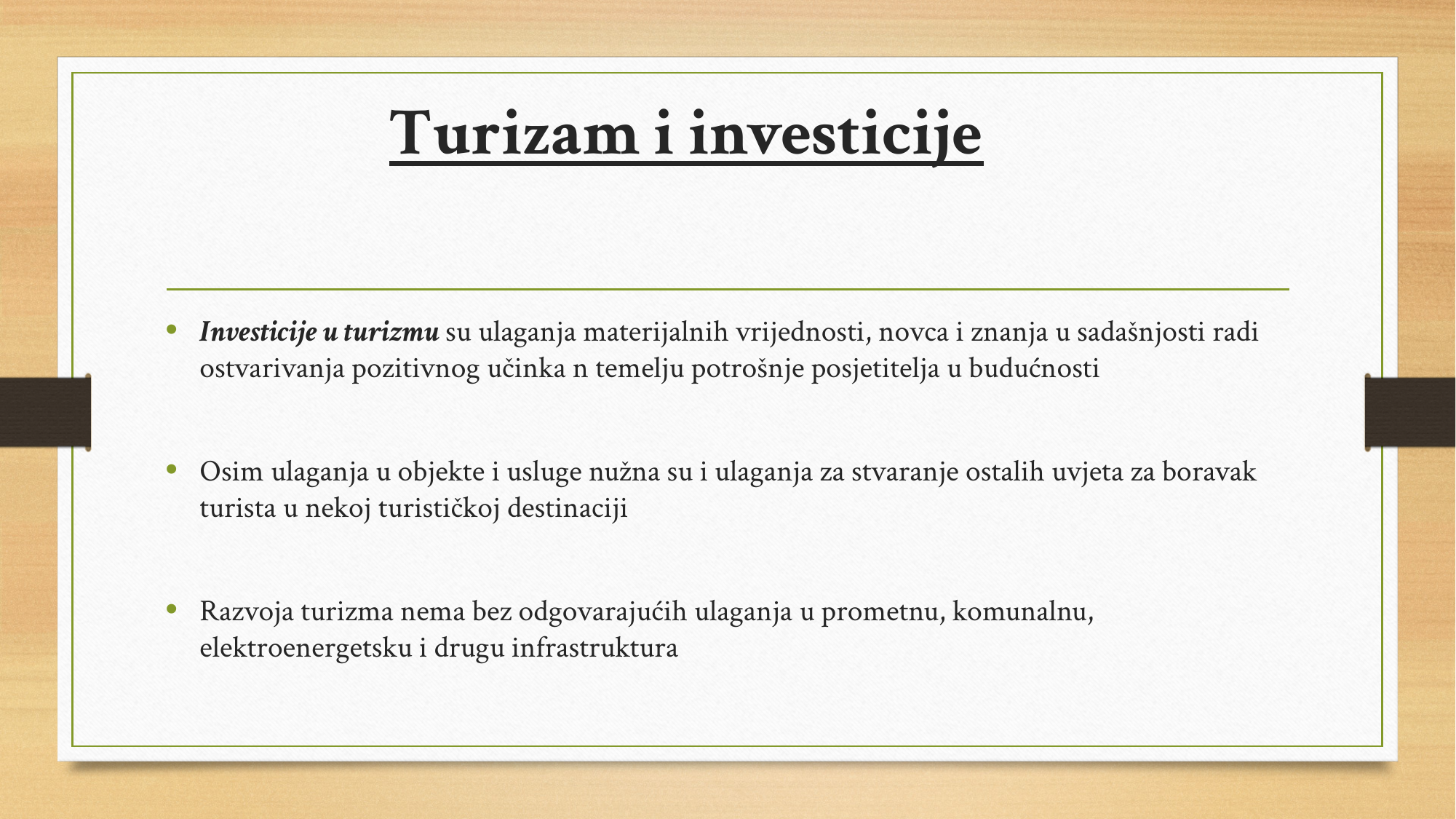

# Turizam i investicije
Investicije u turizmu su ulaganja materijalnih vrijednosti, novca i znanja u sadašnjosti radi ostvarivanja pozitivnog učinka n temelju potrošnje posjetitelja u budućnosti

Osim ulaganja u objekte i usluge nužna su i ulaganja za stvaranje ostalih uvjeta za boravak turista u nekoj turističkoj destinaciji

Razvoja turizma nema bez odgovarajućih ulaganja u prometnu, komunalnu, elektroenergetsku i drugu infrastruktura